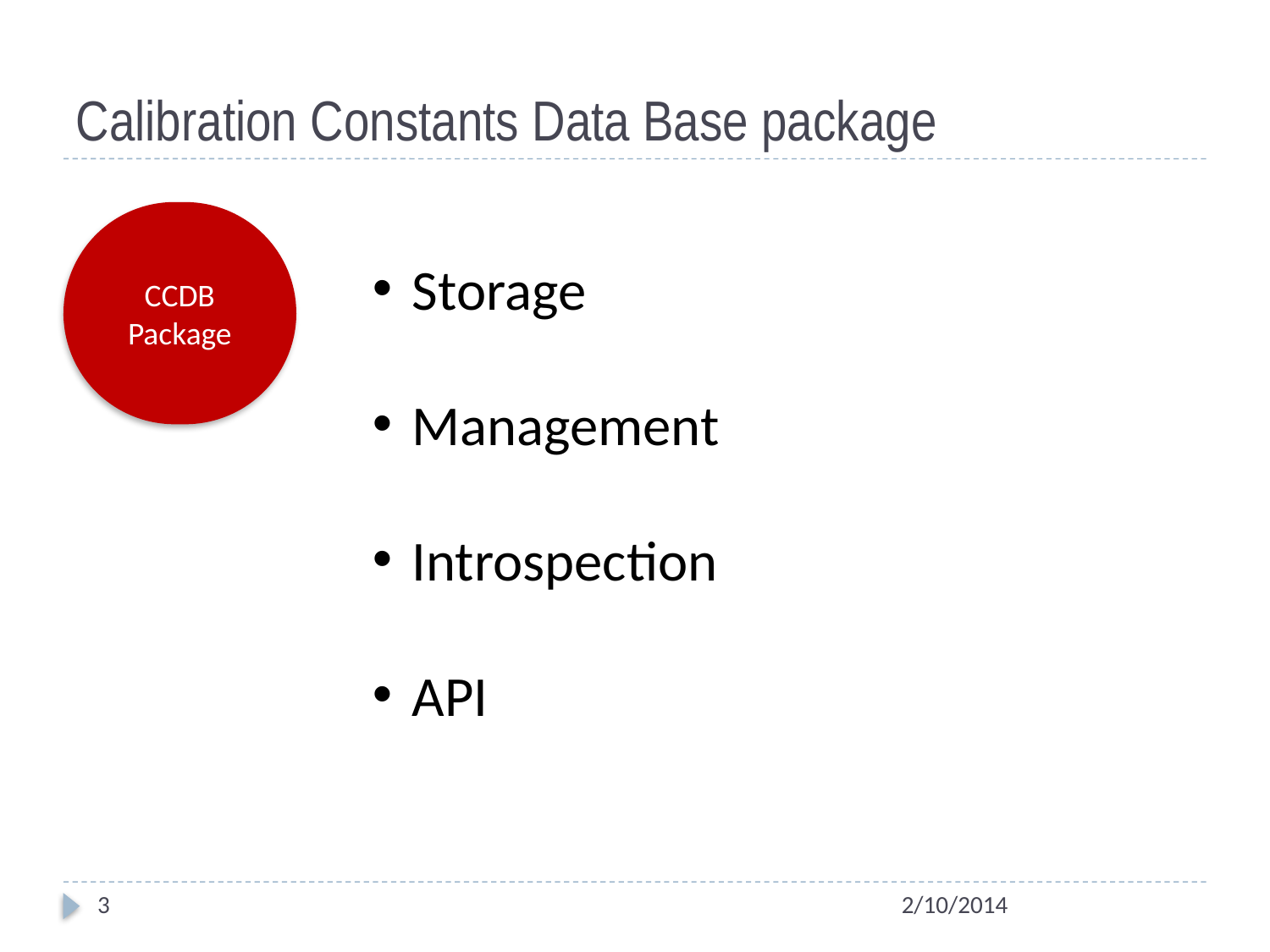

# Calibration Constants Data Base package
Storage
Management
Introspection
API
CCDB
Package
3
2/10/2014